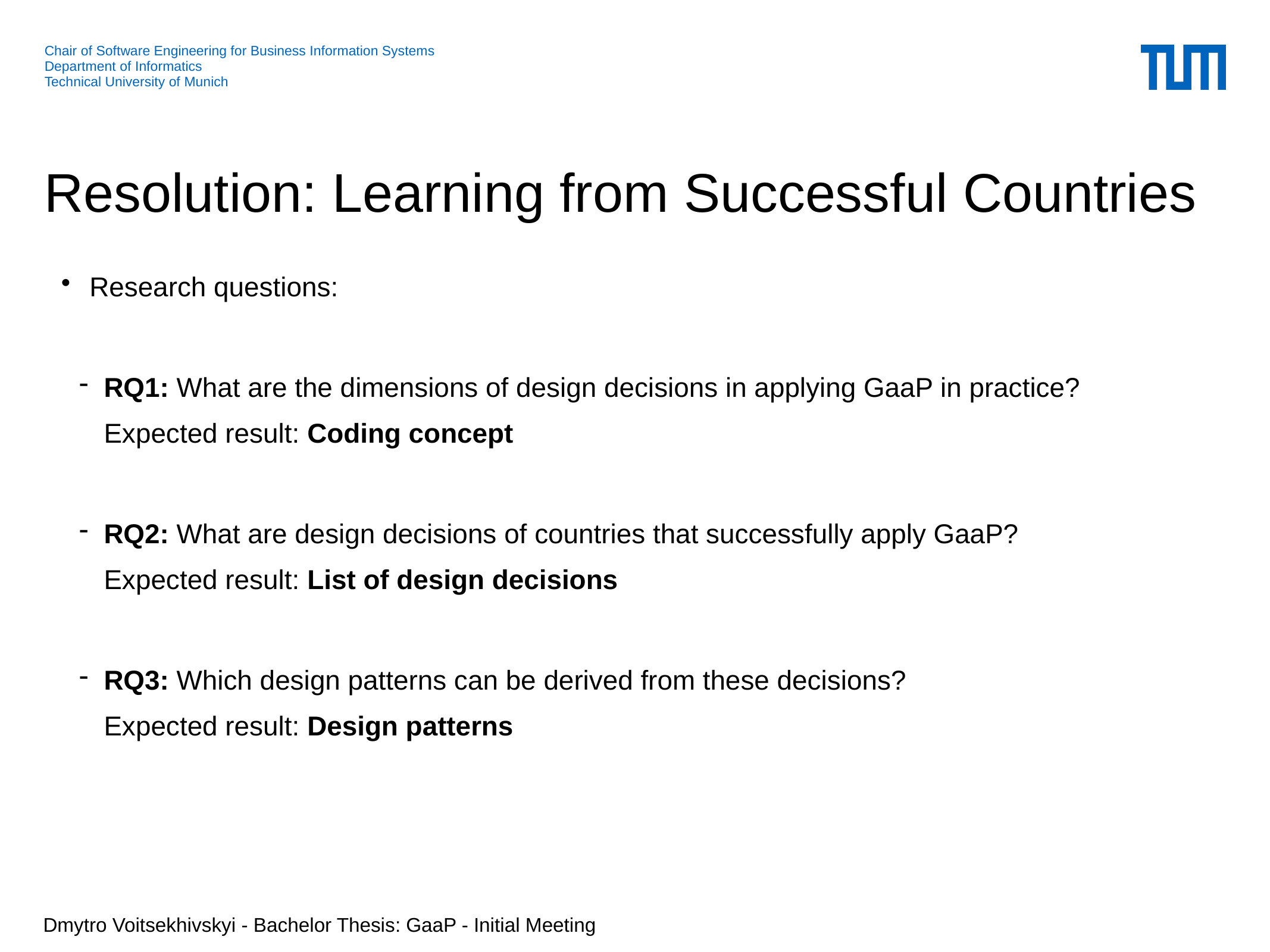

Resolution: Learning from Successful Countries
Research questions:

RQ1: What are the dimensions of design decisions in applying GaaP in practice?
Expected result: Coding concept

RQ2: What are design decisions of countries that successfully apply GaaP?
Expected result: List of design decisions

RQ3: Which design patterns can be derived from these decisions?
Expected result: Design patterns
7